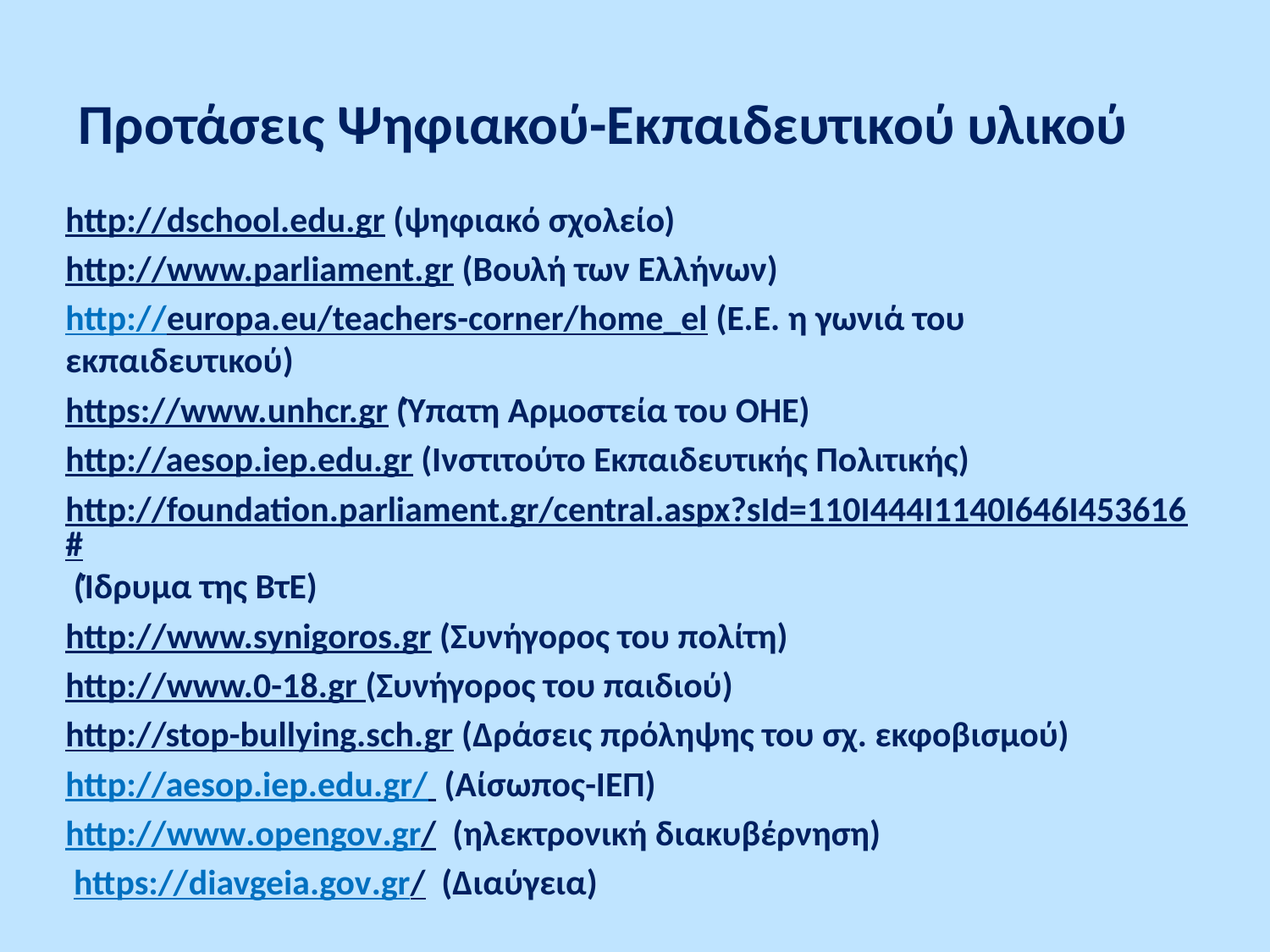

# Προτάσεις Ψηφιακού-Εκπαιδευτικού υλικού
http://dschool.edu.gr (ψηφιακό σχολείο)
http://www.parliament.gr (Βουλή των Ελλήνων)
http://europa.eu/teachers-corner/home_el (Ε.Ε. η γωνιά του εκπαιδευτικού)
https://www.unhcr.gr (Ύπατη Αρμοστεία του ΟΗΕ)
http://aesop.iep.edu.gr (Ινστιτούτο Εκπαιδευτικής Πολιτικής)
http://foundation.parliament.gr/central.aspx?sId=110I444I1140I646I453616# (Ίδρυμα της ΒτΕ)
http://www.synigoros.gr (Συνήγορος του πολίτη)
http://www.0-18.gr (Συνήγορος του παιδιού)
http://stop-bullying.sch.gr (Δράσεις πρόληψης του σχ. εκφοβισμού)
http://aesop.iep.edu.gr/  (Αίσωπος-ΙΕΠ)
http://www.opengov.gr/  (ηλεκτρονική διακυβέρνηση)
 https://diavgeia.gov.gr/  (Διαύγεια)